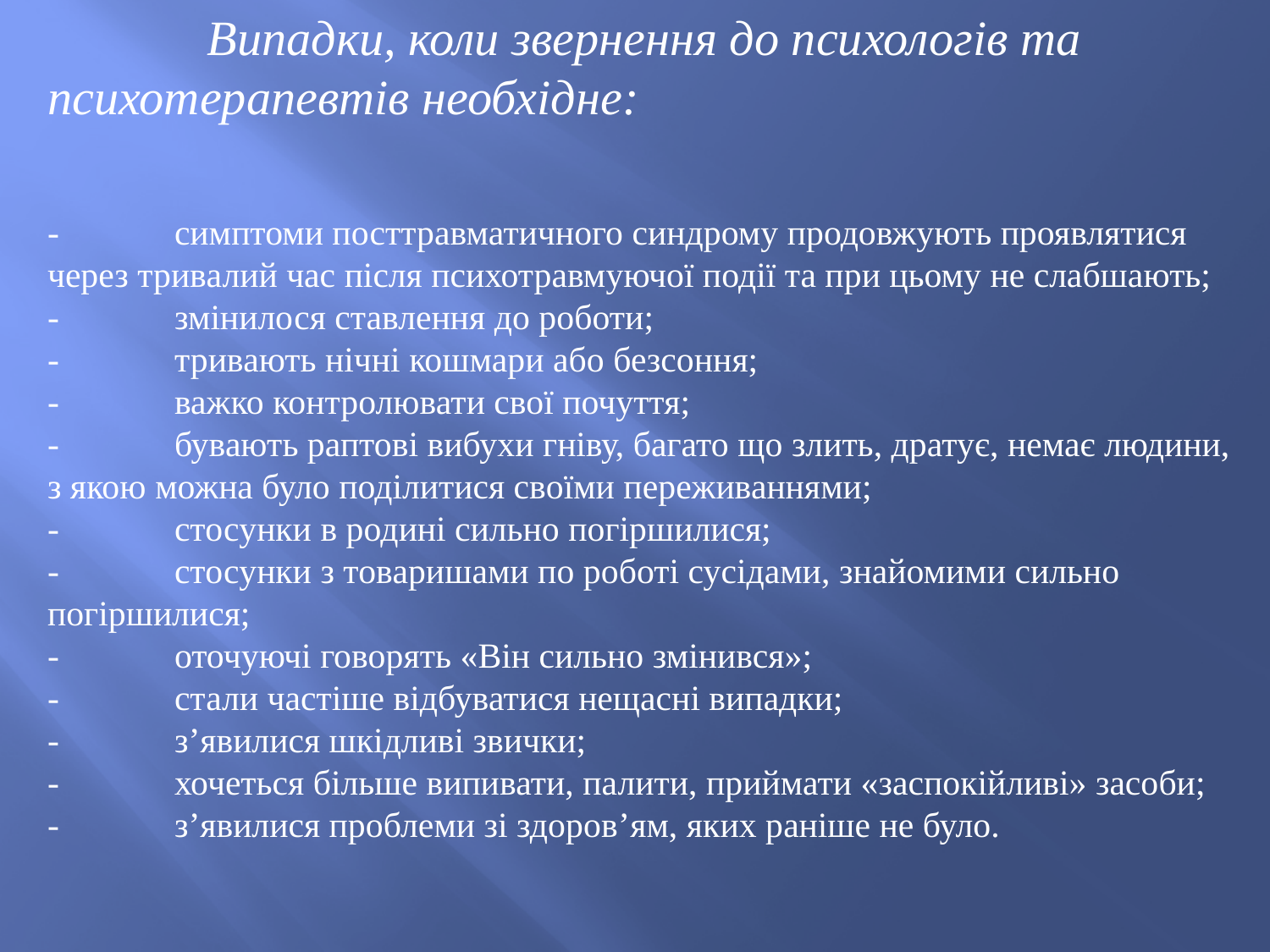

Випадки, коли звернення до психологів та    психотерапевтів необхідне:

-	симптоми посттравматичного синдрому продовжують проявлятися через тривалий час після психотравмуючої події та при цьому не слабшають;
-	змінилося ставлення до роботи;
-	тривають нічні кошмари або безсоння;
-	важко контролювати свої почуття;
-	бувають раптові вибухи гніву, багато що злить, дратує, немає людини, з якою можна було поділитися своїми переживаннями;
-	стосунки в родині сильно погіршилися;
-	стосунки з товаришами по роботі сусідами, знайомими сильно погіршилися;
-	оточуючі говорять «Він сильно змінився»;
-	стали частіше відбуватися нещасні випадки;
-	з’явилися шкідливі звички;
-	хочеться більше випивати, палити, приймати «заспокійливі» засоби;
-	з’явилися проблеми зі здоров’ям, яких раніше не було.